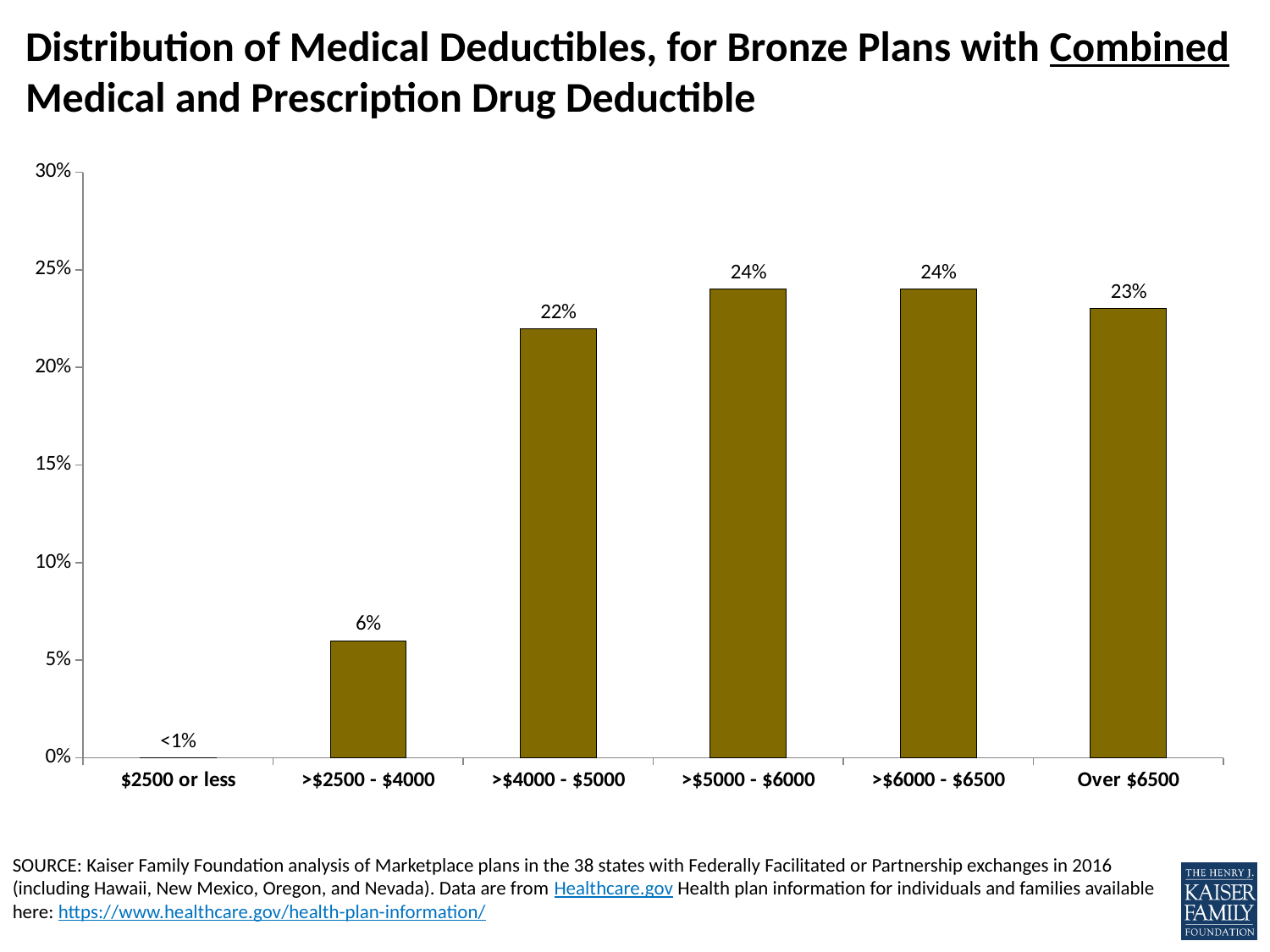

# Distribution of Medical Deductibles, for Bronze Plans with Combined Medical and Prescription Drug Deductible

### Chart

| Category |  |
|---|---|
| $2500 or less | 0.0 |
| >$2500 - $4000 | 0.06 |
| >$4000 - $5000 | 0.22 |
| >$5000 - $6000 | 0.24 |
| >$6000 - $6500 | 0.24 |
| Over $6500 | 0.23 |